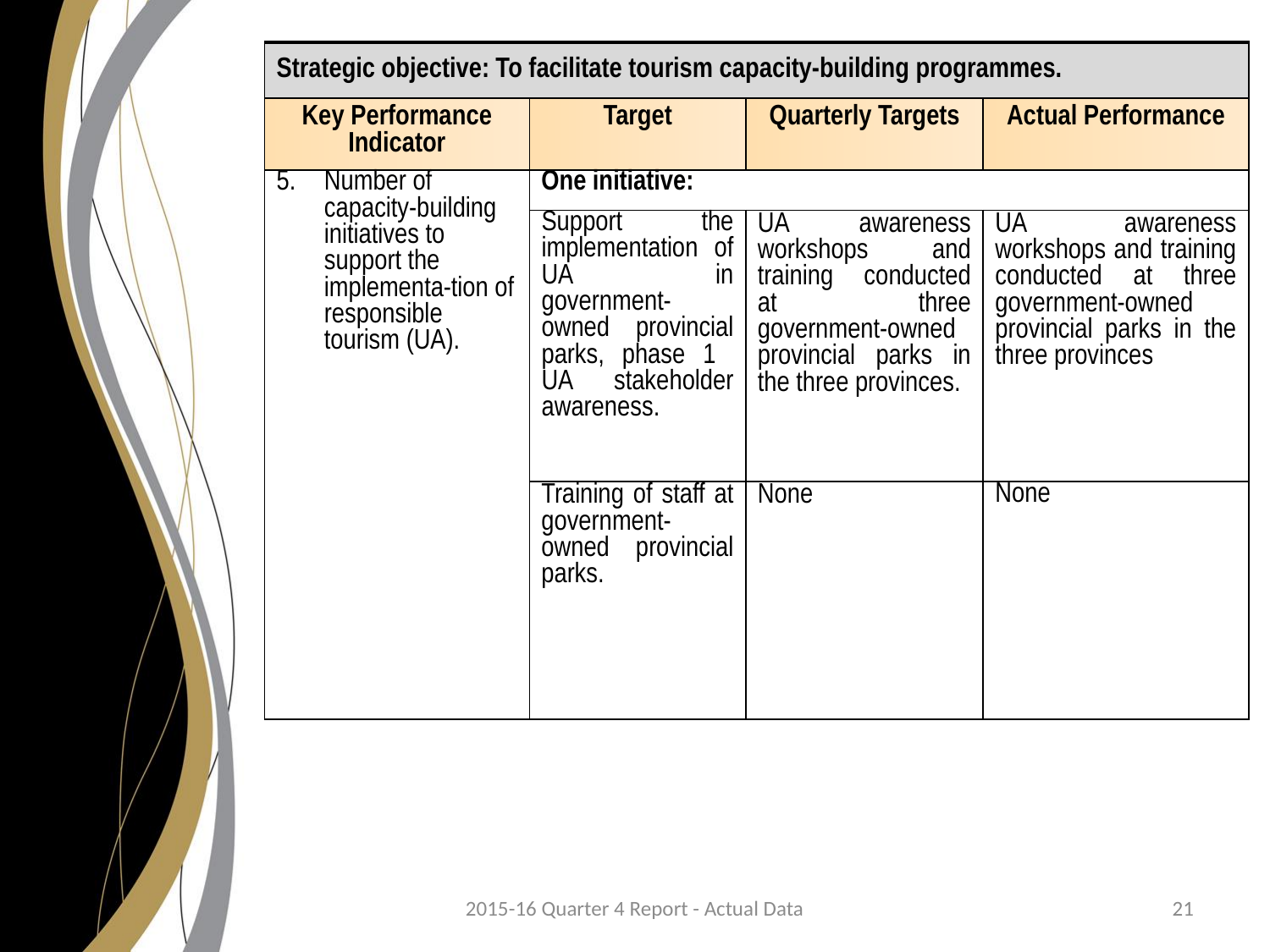

| Strategic objective: To facilitate tourism capacity-building programmes. |  |  |  |
| --- | --- | --- | --- |
| Key Performance Indicator | Target | Quarterly Targets | Actual Performance |
| Number of capacity-building initiatives to support the implementa-tion of responsible tourism (UA). | One initiative: |  |  |
|  | Support the implementation of UA in government-owned provincial parks, phase 1 UA stakeholder awareness. | UA awareness workshops and training conducted at three government-owned provincial parks in the three provinces. | UA awareness workshops and training conducted at three government-owned provincial parks in the three provinces |
|  | Training of staff at government-owned provincial parks. | None | None |
2015-16 Quarter 4 Report - Actual Data
21